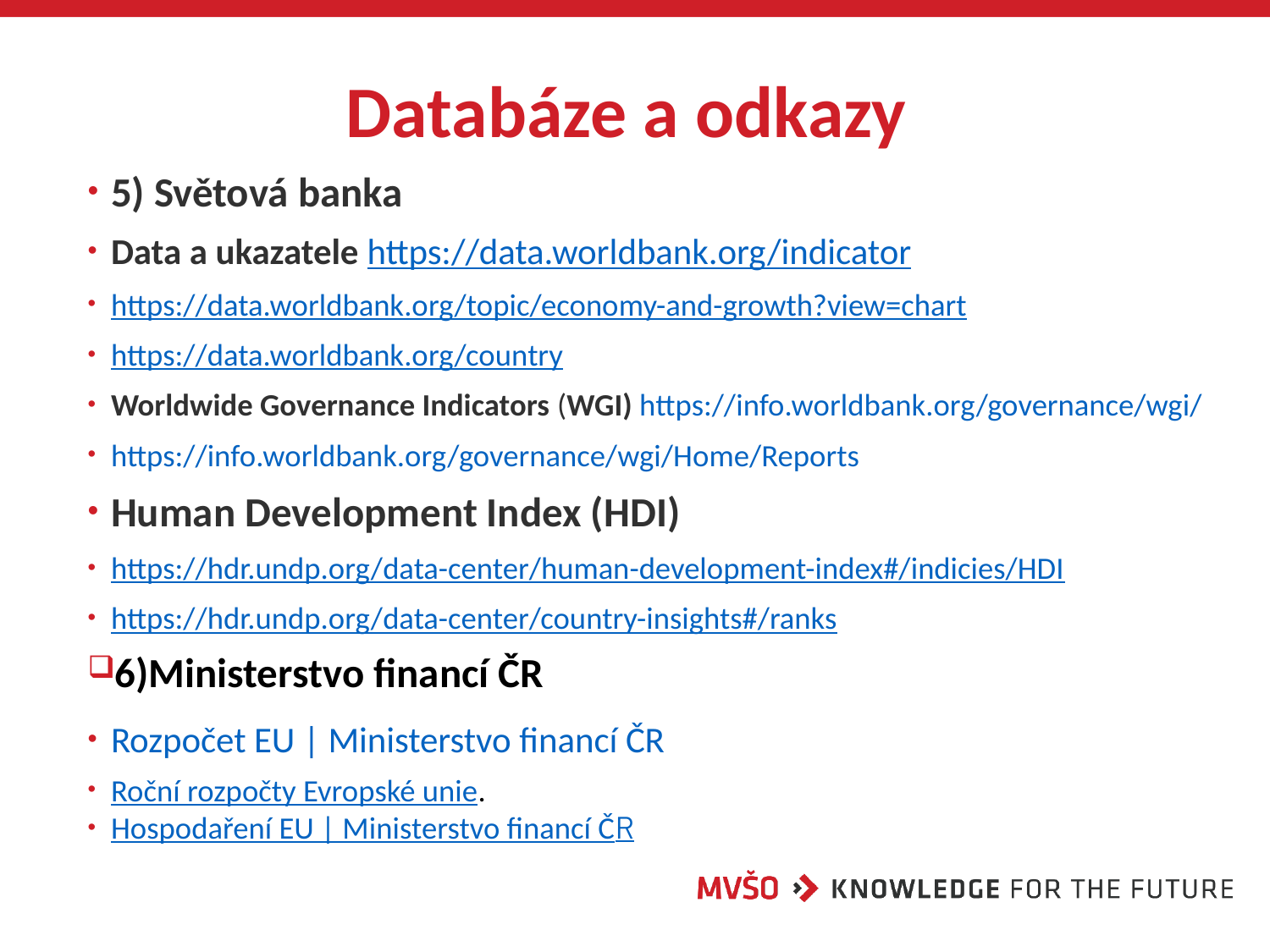

# Databáze a odkazy
5) Světová banka
Data a ukazatele https://data.worldbank.org/indicator
https://data.worldbank.org/topic/economy-and-growth?view=chart
https://data.worldbank.org/country
Worldwide Governance Indicators (WGI) https://info.worldbank.org/governance/wgi/
https://info.worldbank.org/governance/wgi/Home/Reports
Human Development Index (HDI)
https://hdr.undp.org/data-center/human-development-index#/indicies/HDI
https://hdr.undp.org/data-center/country-insights#/ranks
6)Ministerstvo financí ČR
Rozpočet EU | Ministerstvo financí ČR
Roční rozpočty Evropské unie.
Hospodaření EU | Ministerstvo financí ČR